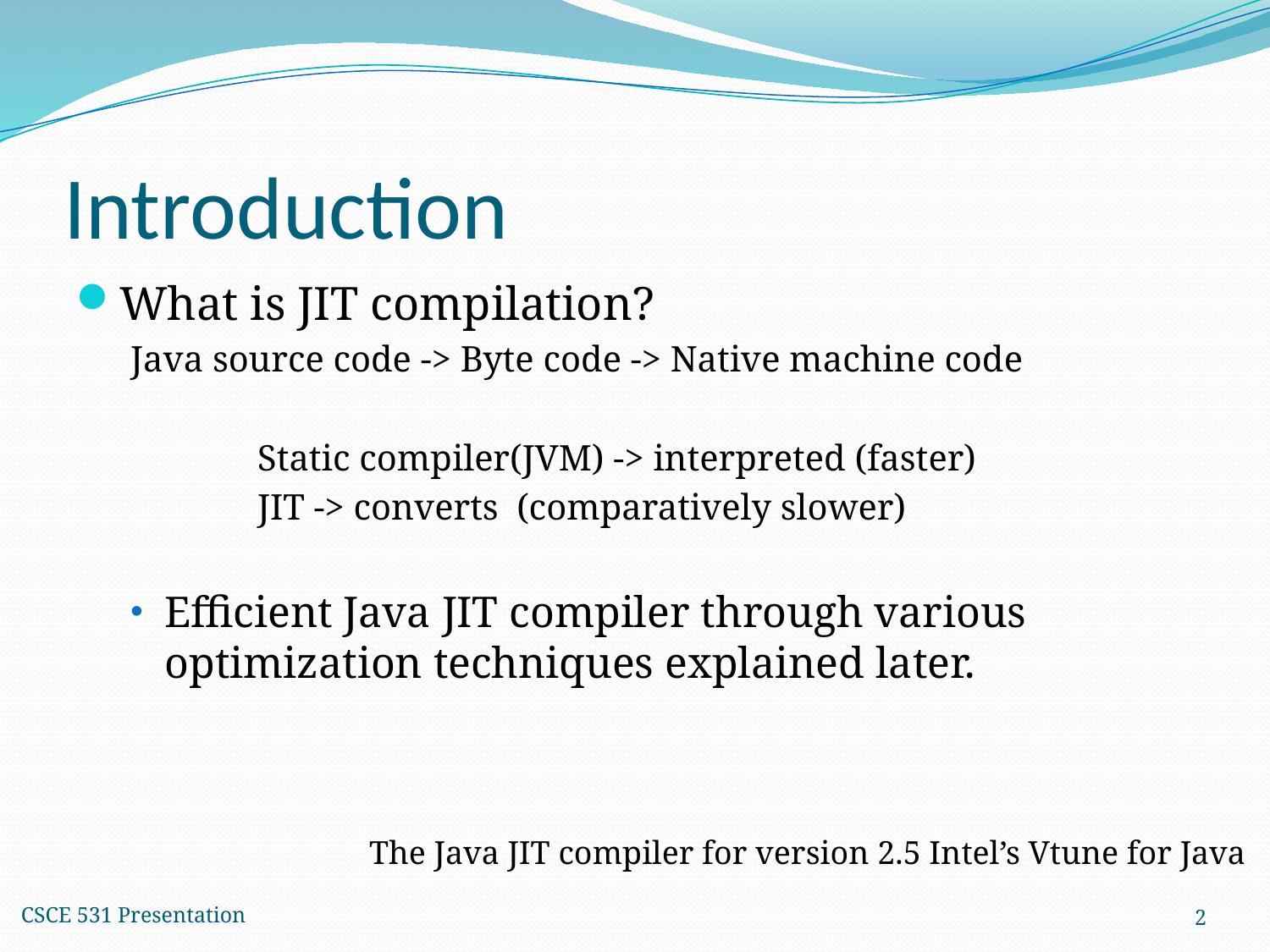

# Introduction
What is JIT compilation?
Java source code -> Byte code -> Native machine code

	Static compiler(JVM) -> interpreted (faster)
	JIT -> converts  (comparatively slower)

Efficient Java JIT compiler through various optimization techniques explained later.

The Java JIT compiler for version 2.5 Intel’s Vtune for Java
CSCE 531 Presentation
2